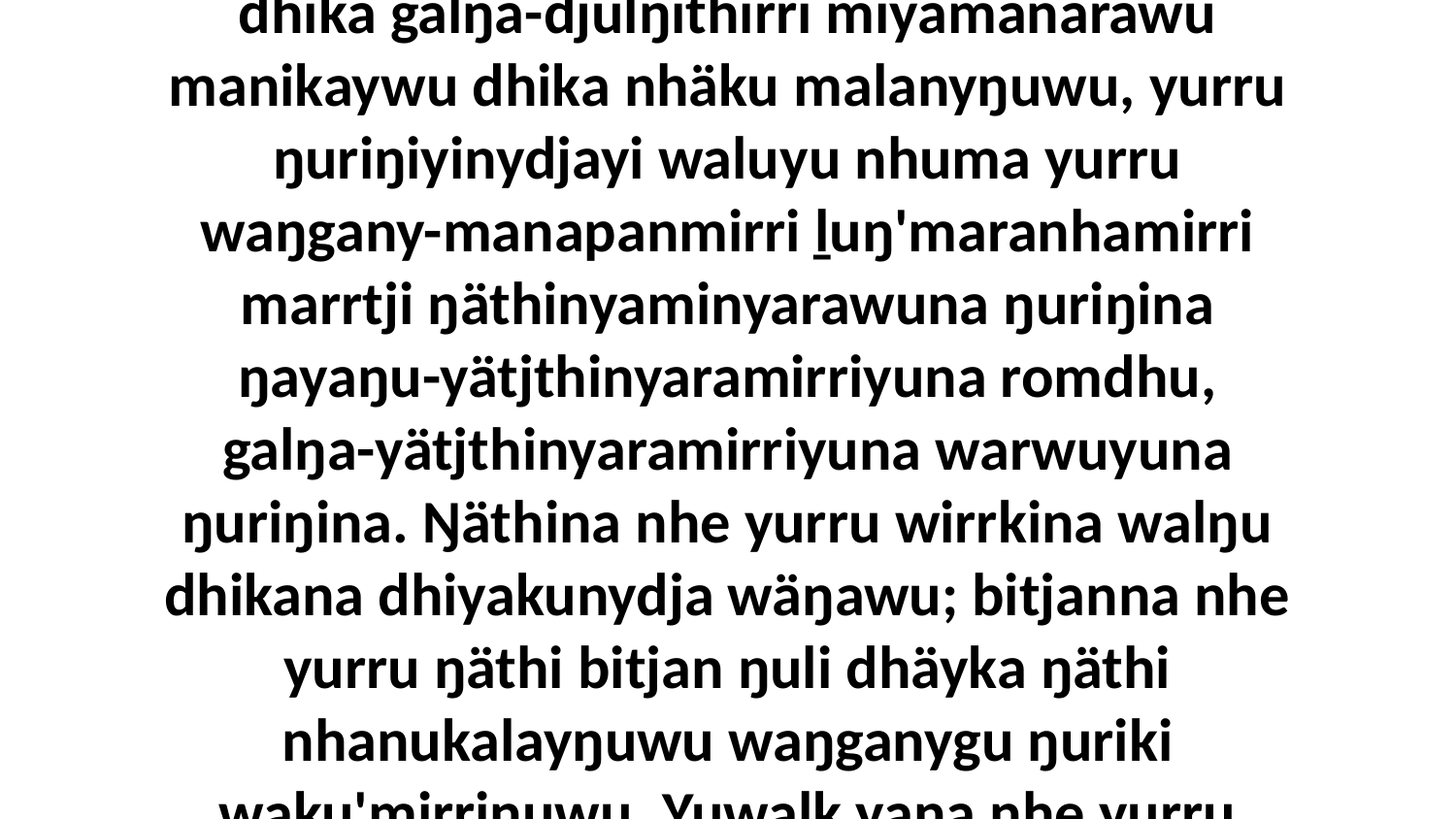

10 Dhiyaŋunydja-wala nhuma yukurra ḻuŋ'maranhamirri, waŋgany-manapanmirri dhika galŋa-djulŋithirri miyamanarawu manikaywu dhika nhäku malanyŋuwu, yurru ŋuriŋiyinydjayi waluyu nhuma yurru waŋgany-manapanmirri ḻuŋ'maranhamirri marrtji ŋäthinyaminyarawuna ŋuriŋina ŋayaŋu-yätjthinyaramirriyuna romdhu, galŋa-yätjthinyaramirriyuna warwuyuna ŋuriŋina. Ŋäthina nhe yurru wirrkina walŋu dhikana dhiyakunydja wäŋawu; bitjanna nhe yurru ŋäthi bitjan ŋuli dhäyka ŋäthi nhanukalayŋuwu waŋganygu ŋuriki waku'mirriŋuwu. Yuwalk yana nhe yurru yulŋunydja mirithirri yana walŋu galŋa-yätjthirrinydja ŋuriŋiyinydjayi waluyu.”